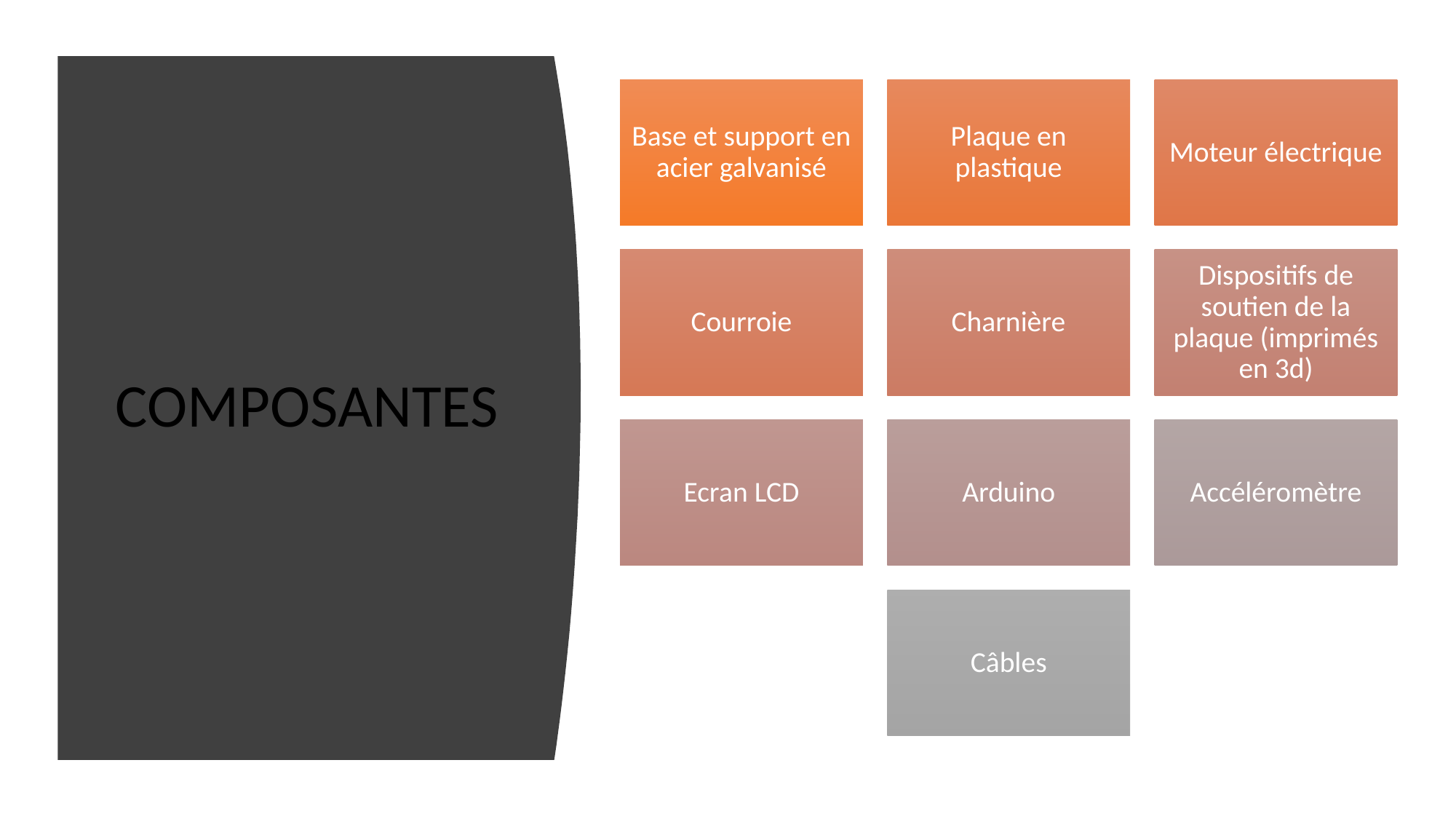

Base et support en acier galvanisé
Plaque en plastique
Moteur électrique
Courroie
Charnière
Dispositifs de soutien de la plaque (imprimés en 3d)
Ecran LCD
Arduino
Accéléromètre
Câbles

# COMPOSANTES